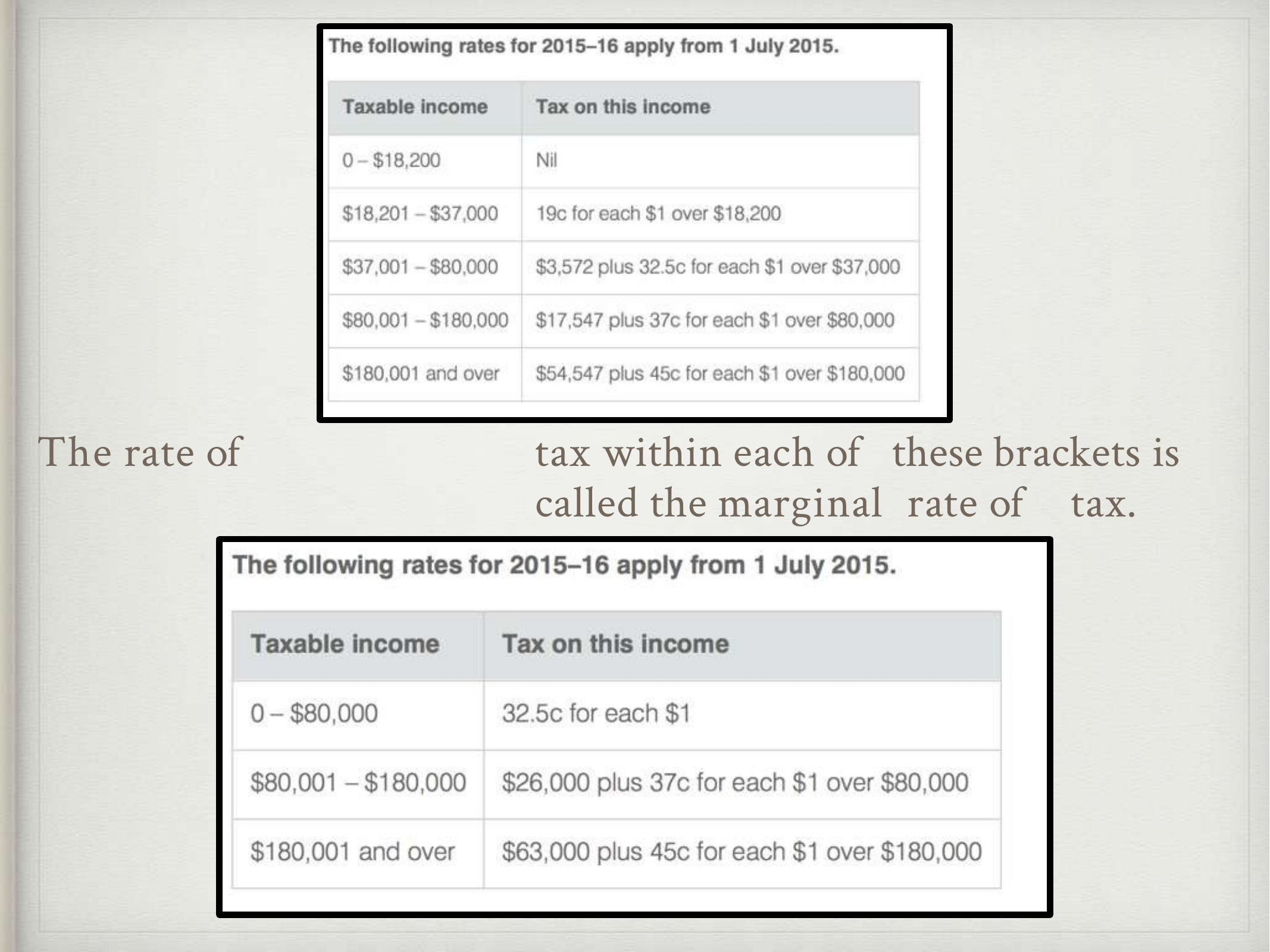

# The rate of	tax within each of	these brackets is called the marginal  rate of	tax.